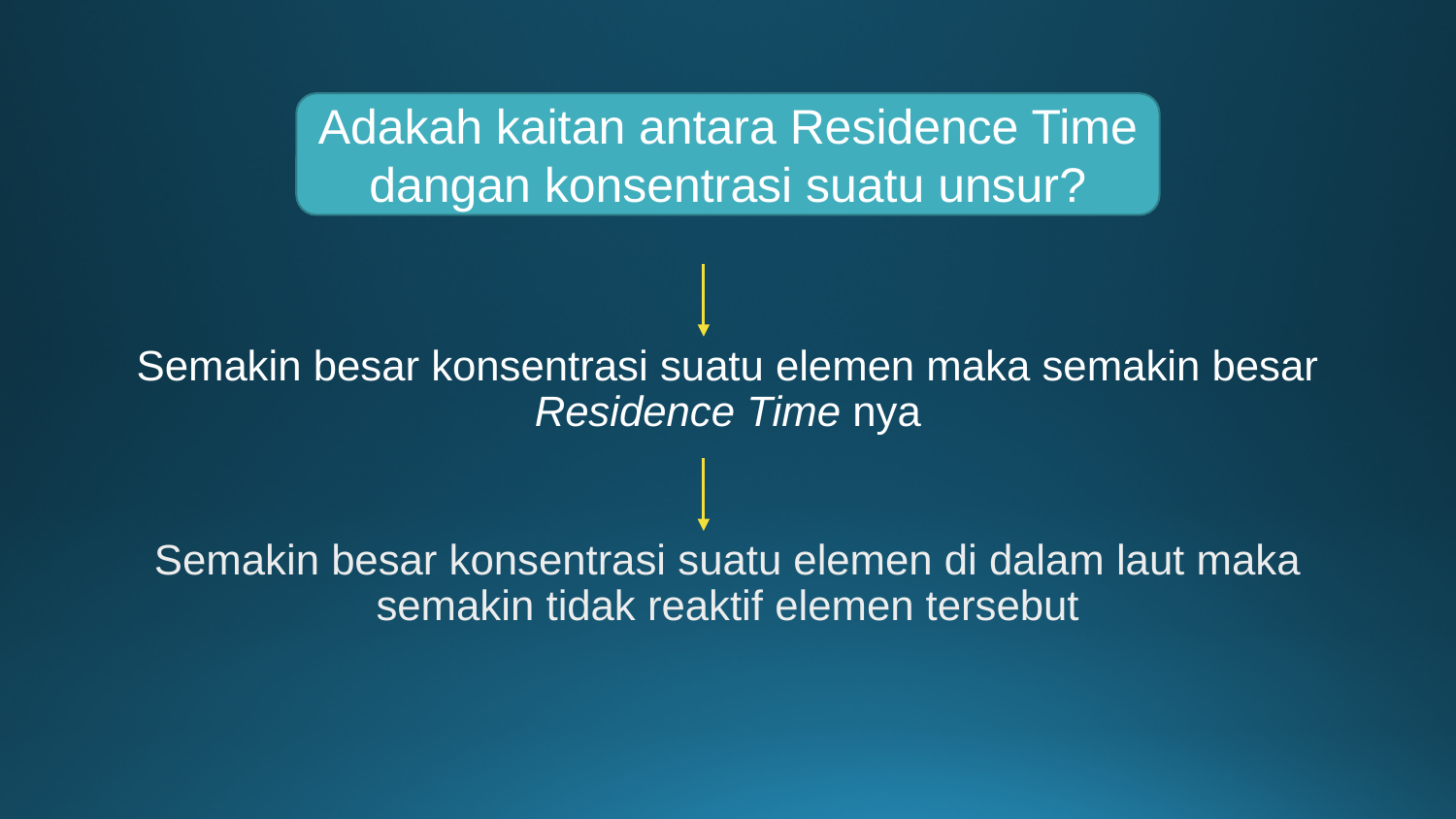

Adakah kaitan antara Residence Time dangan konsentrasi suatu unsur?
Semakin besar konsentrasi suatu elemen maka semakin besar Residence Time nya
Semakin besar konsentrasi suatu elemen di dalam laut maka semakin tidak reaktif elemen tersebut